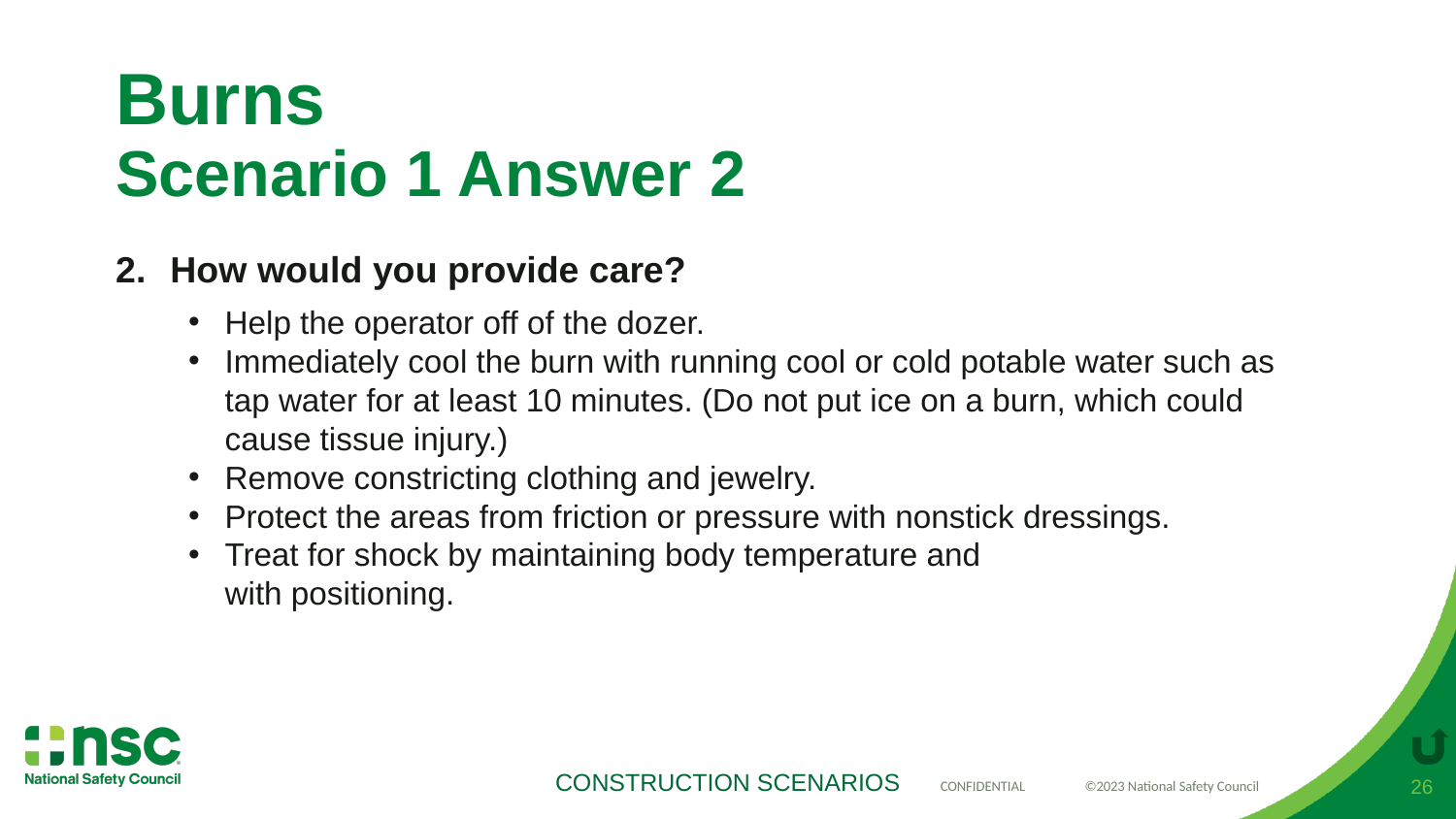

# Burns Scenario 1 Answer 2
How would you provide care?
Help the operator off of the dozer.
Immediately cool the burn with running cool or cold potable water such as tap water for at least 10 minutes. (Do not put ice on a burn, which could cause tissue injury.)
Remove constricting clothing and jewelry.
Protect the areas from friction or pressure with nonstick dressings.
Treat for shock by maintaining body temperature and
with positioning.